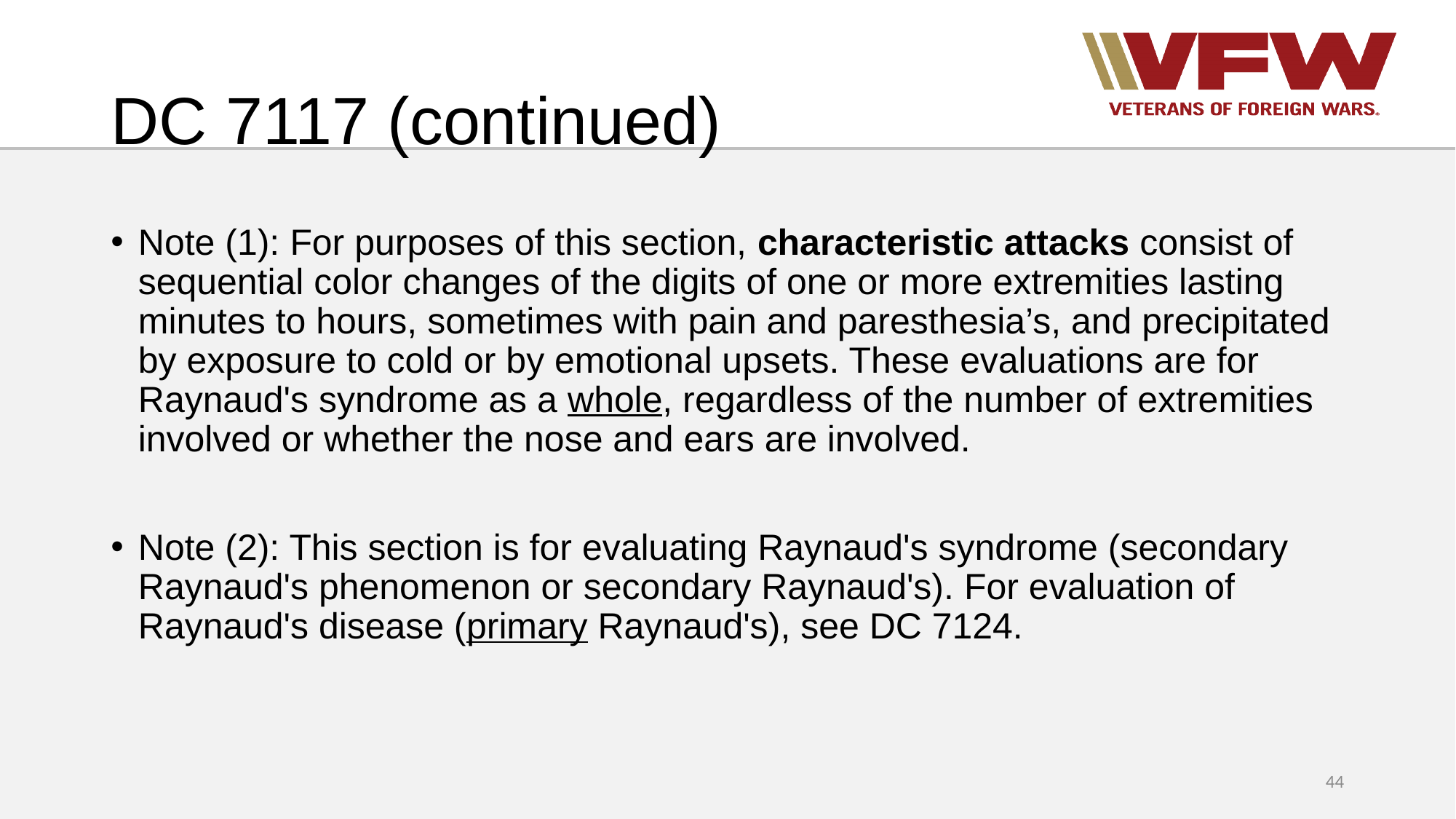

# DC 7117 (continued)
Note (1): For purposes of this section, characteristic attacks consist of sequential color changes of the digits of one or more extremities lasting minutes to hours, sometimes with pain and paresthesia’s, and precipitated by exposure to cold or by emotional upsets. These evaluations are for Raynaud's syndrome as a whole, regardless of the number of extremities involved or whether the nose and ears are involved.

Note (2): This section is for evaluating Raynaud's syndrome (secondary Raynaud's phenomenon or secondary Raynaud's). For evaluation of Raynaud's disease (primary Raynaud's), see DC 7124.
44